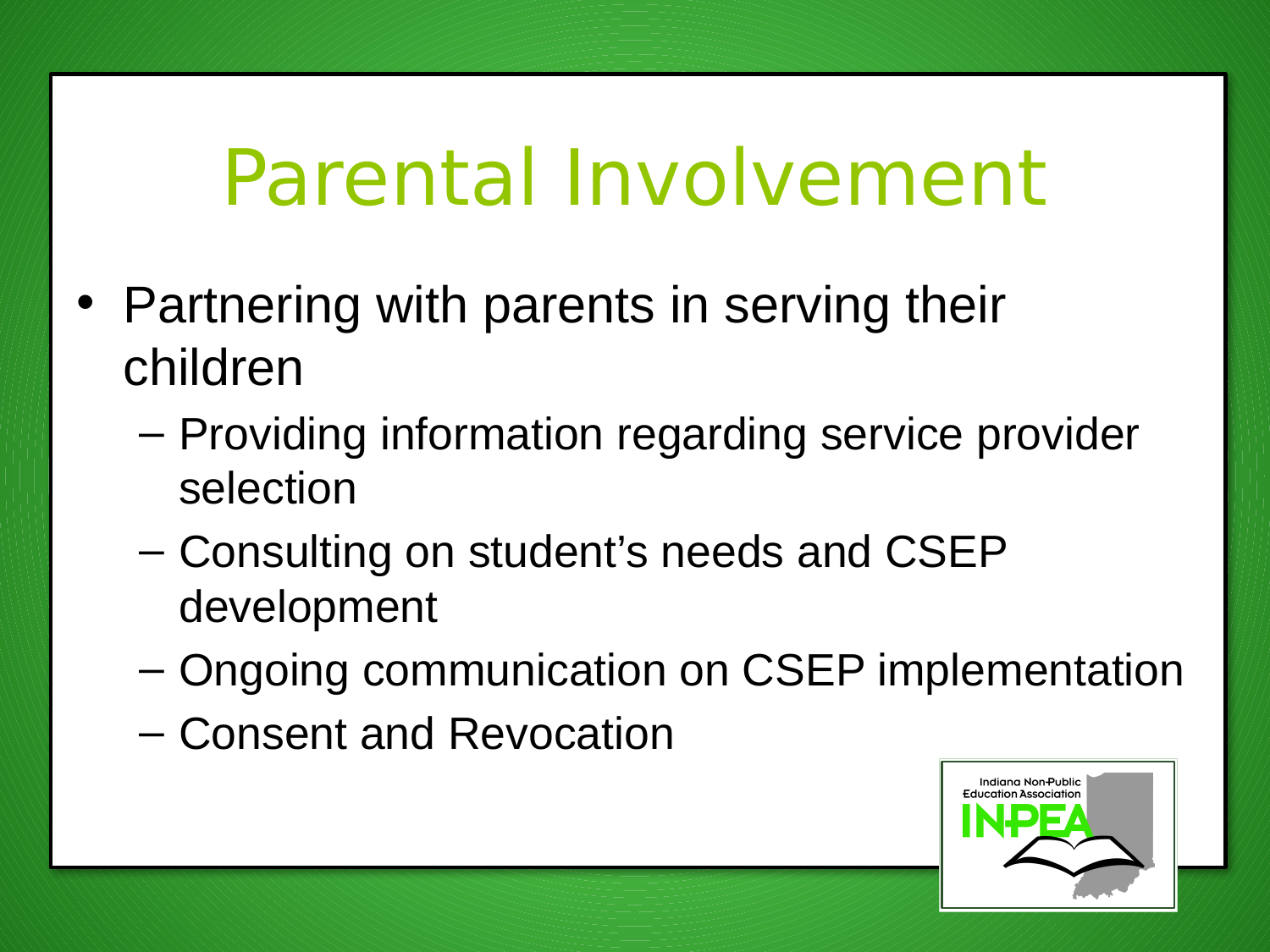

# Parental Involvement
Partnering with parents in serving their children
Providing information regarding service provider selection
Consulting on student’s needs and CSEP development
Ongoing communication on CSEP implementation
Consent and Revocation